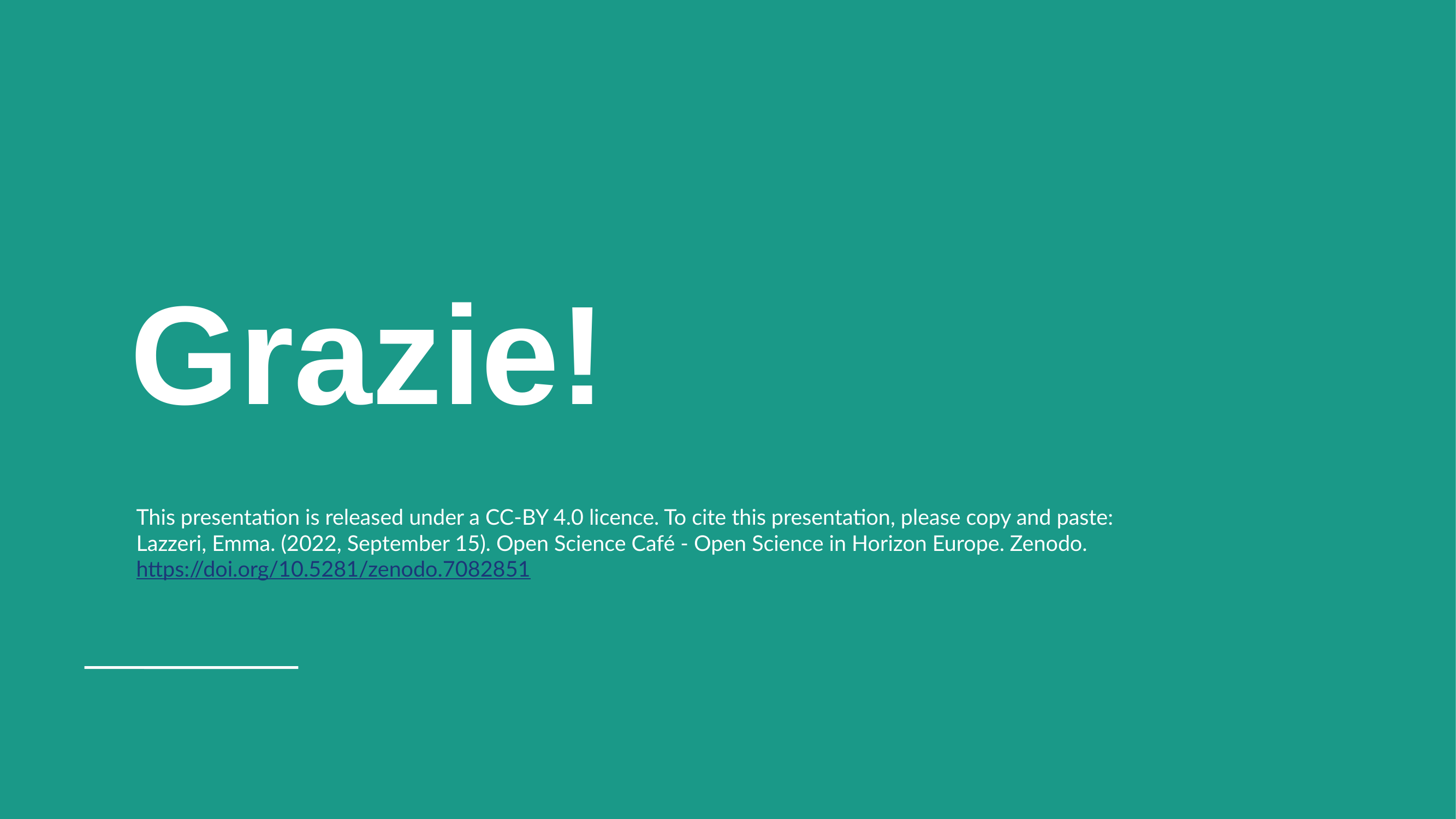

# Grazie!
This presentation is released under a CC-BY 4.0 licence. To cite this presentation, please copy and paste:
Lazzeri, Emma. (2022, September 15). Open Science Café - Open Science in Horizon Europe. Zenodo. https://doi.org/10.5281/zenodo.7082851